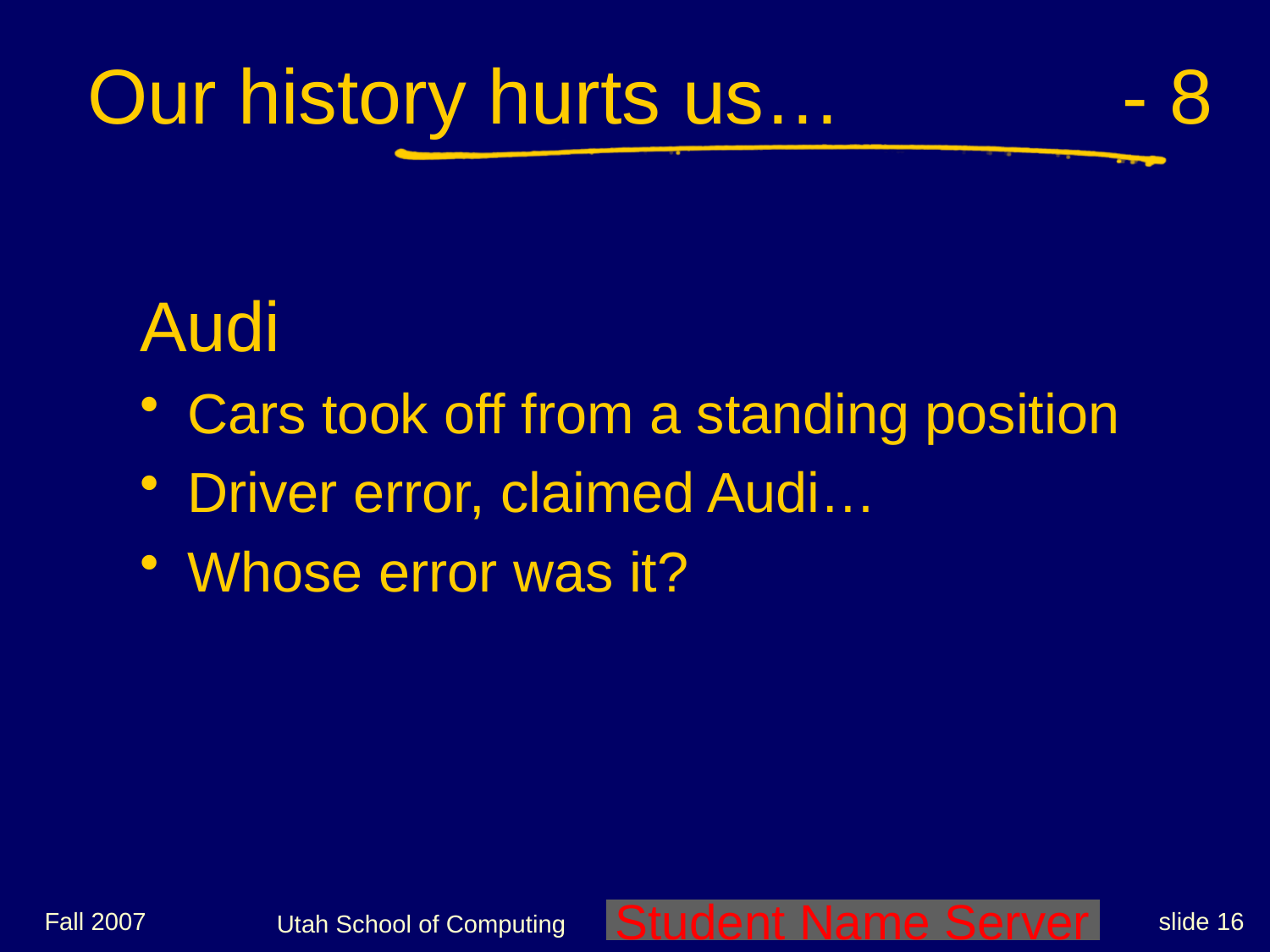

# Our history hurts us…             - 8
Audi
Cars took off from a standing position
Driver error, claimed Audi…
Whose error was it?
Fall 2007